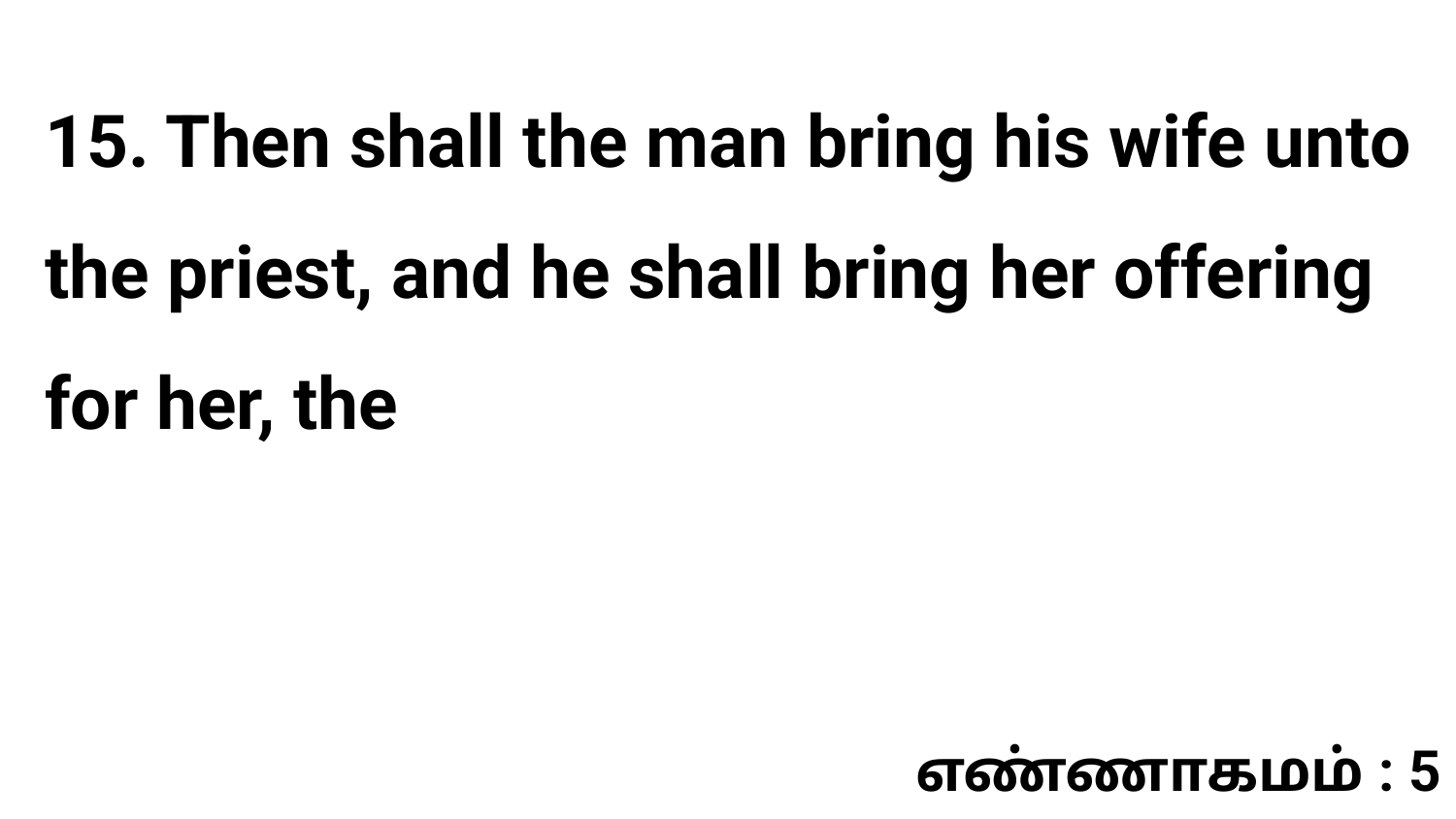

15. Then shall the man bring his wife unto the priest, and he shall bring her offering for her, the
எண்ணாகமம் : 5